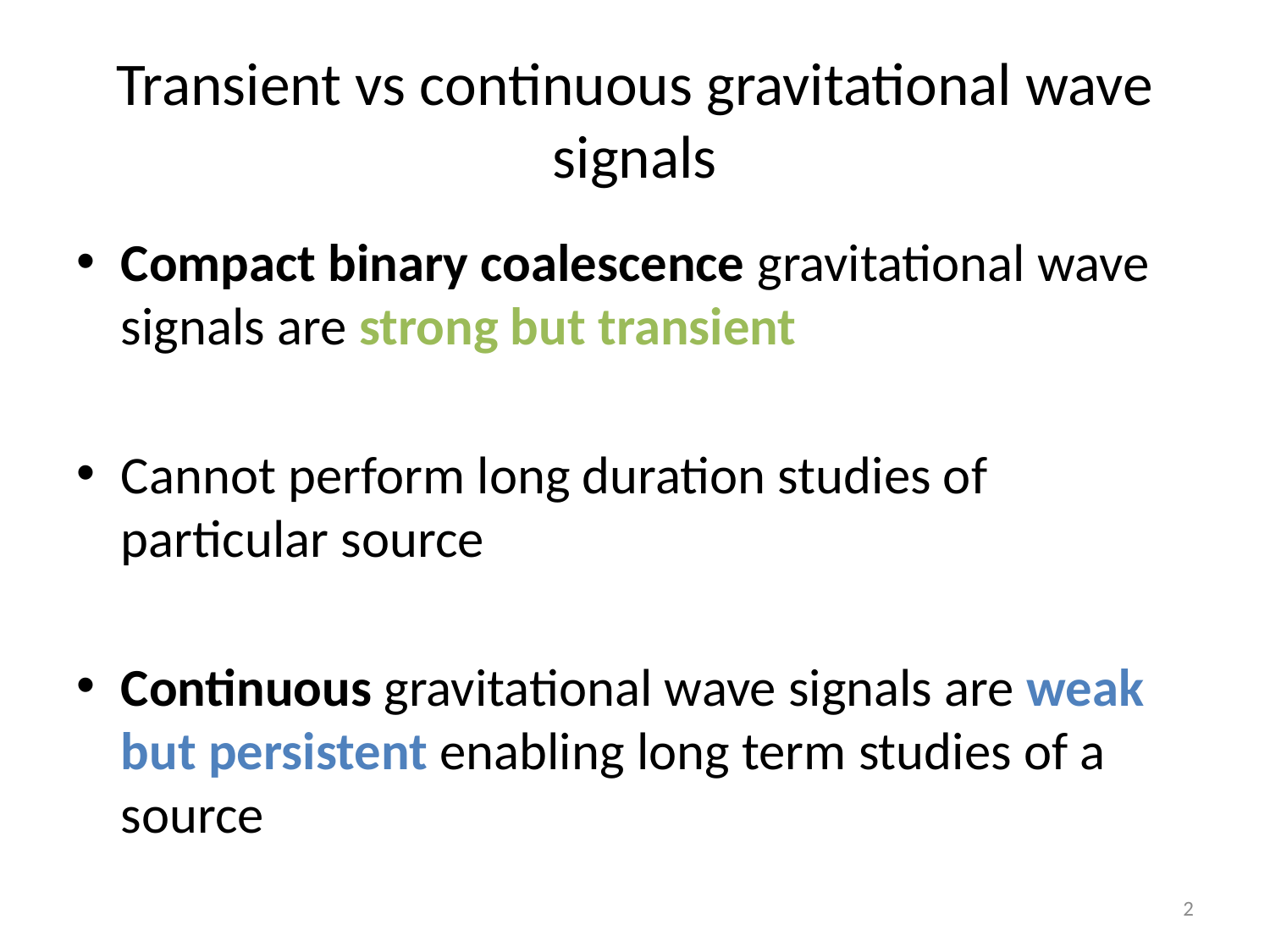

# Transient vs continuous gravitational wave signals
Compact binary coalescence gravitational wave signals are strong but transient

Cannot perform long duration studies of particular source

Continuous gravitational wave signals are weak but persistent enabling long term studies of a source
2